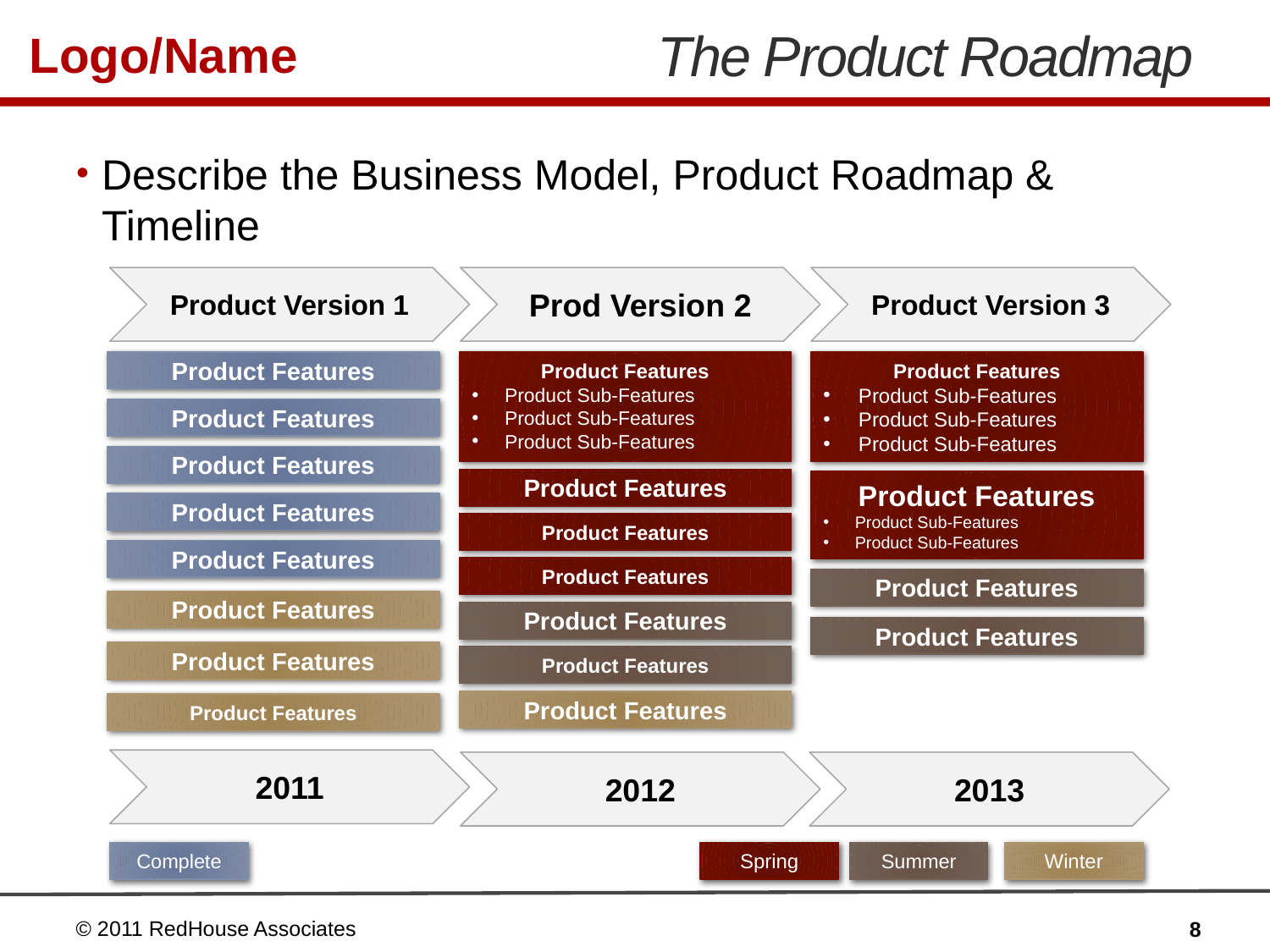

# The Product Roadmap
Describe the Business Model, Product Roadmap & Timeline
Product Version 1
Prod Version 2
Product Version 3
Product Features
Product Features
Product Sub-Features
Product Sub-Features
Product Sub-Features
Product Features
Product Sub-Features
Product Sub-Features
Product Sub-Features
Product Features
Product Features
Product Features
Product Features
Product Sub-Features
Product Sub-Features
Product Features
Product Features
Product Features
Product Features
Product Features
Product Features
Product Features
Product Features
Product Features
Product Features
Product Features
Product Features
2011
2012
2013
Complete
Spring
Summer
Winter
© 2011 RedHouse Associates
8